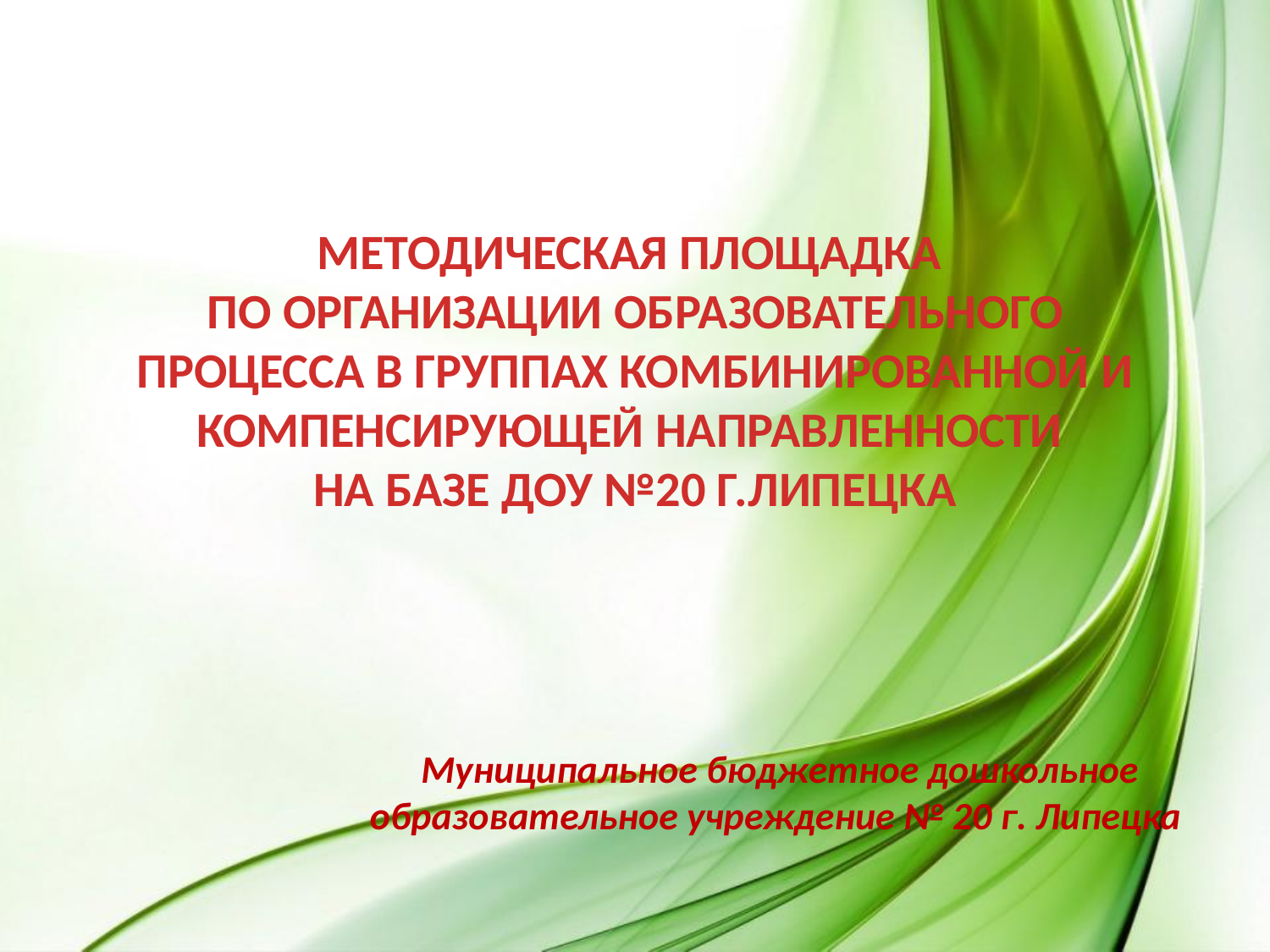

# МЕТОДИЧЕСКАЯ ПЛОЩАДКА ПО ОРГАНИЗАЦИИ ОБРАЗОВАТЕЛЬНОГО ПРОЦЕССА В ГРУППАХ КОМБИНИРОВАННОЙ И КОМПЕНСИРУЮЩЕЙ НАПРАВЛЕННОСТИ НА БАЗЕ ДОУ №20 Г.ЛИПЕЦКА

Муниципальное бюджетное дошкольное образовательное учреждение № 20 г. Липецка